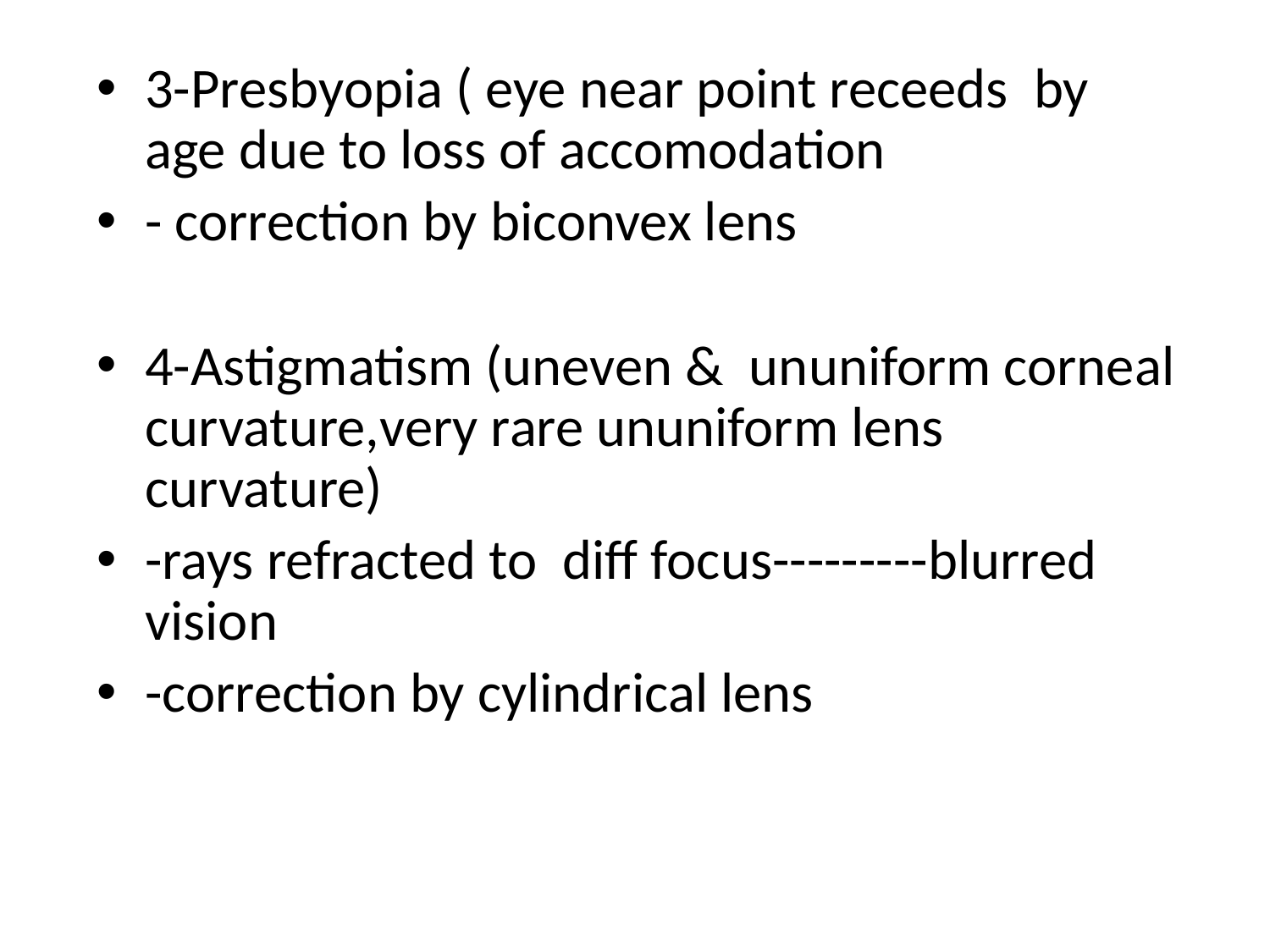

3-Presbyopia ( eye near point receeds  by age due to loss of accomodation
- correction by biconvex lens

4-Astigmatism (uneven &  ununiform corneal curvature,very rare ununiform lens curvature)
-rays refracted to  diff focus---------blurred vision
-correction by cylindrical lens